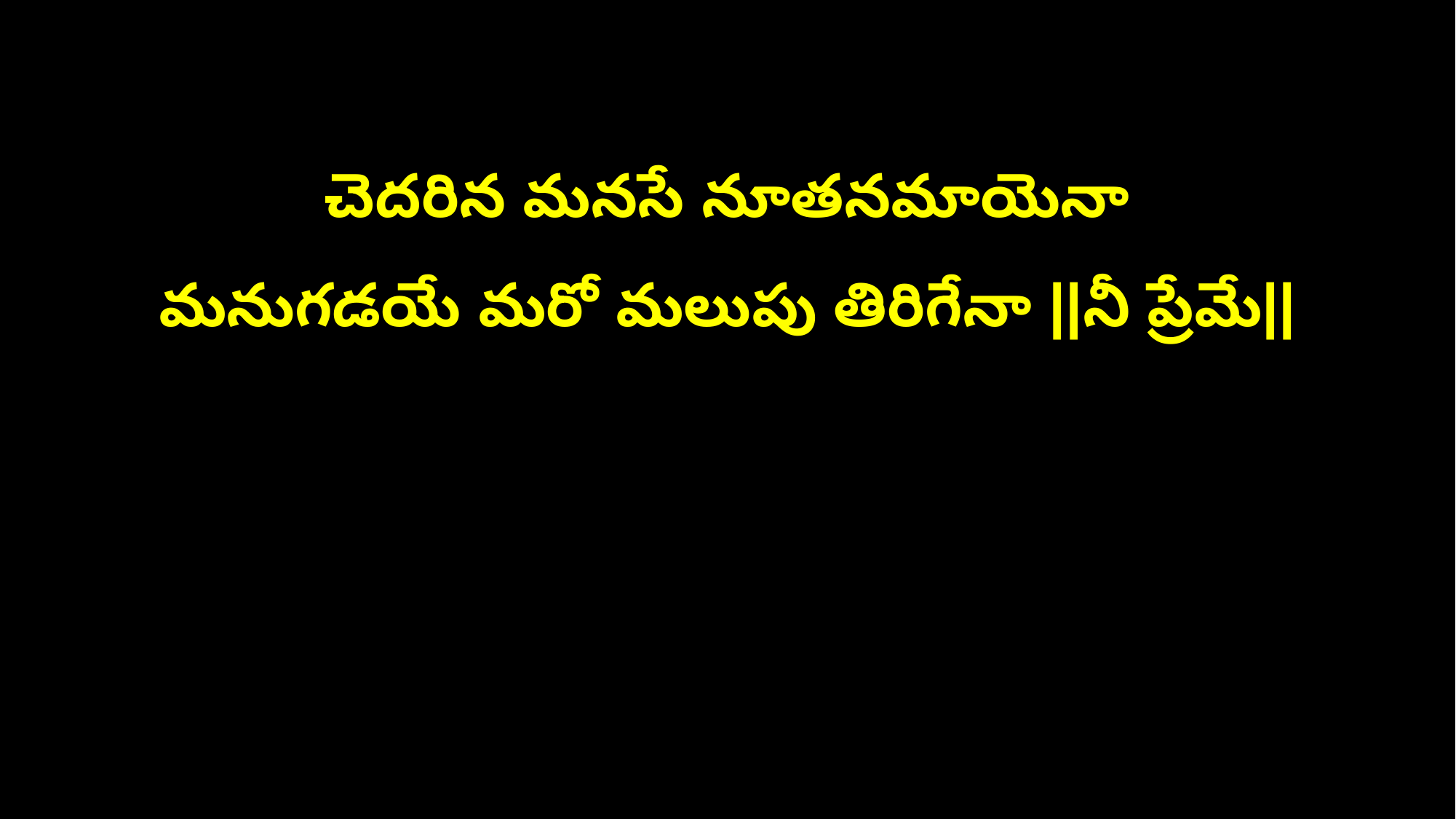

చెదరిన మనసే నూతనమాయెనా
మనుగడయే మరో మలుపు తిరిగేనా ||నీ ప్రేమే||